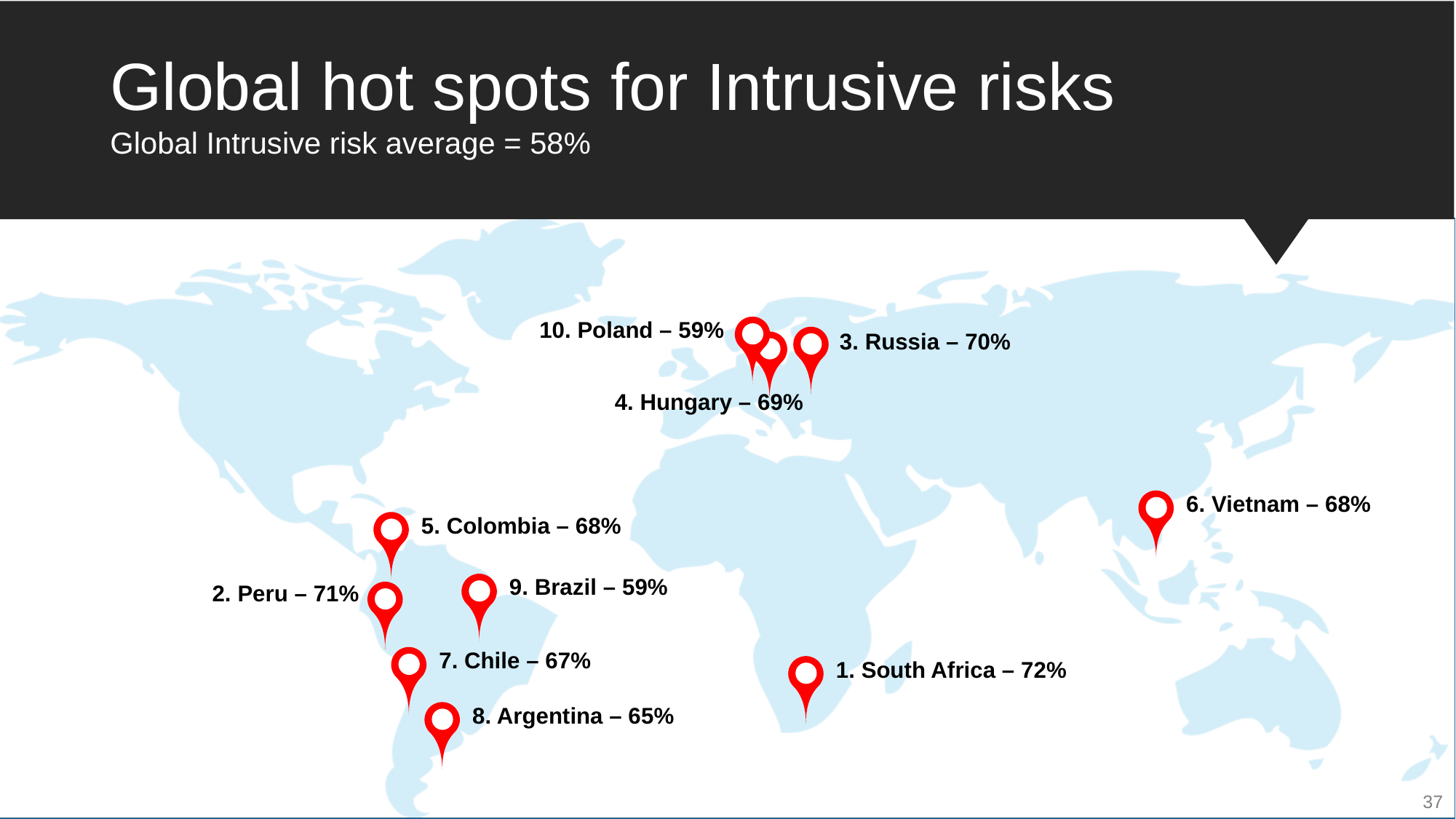

#

Global hot spots for Intrusive risks
Global Intrusive risk average = 58%

10. Poland – 59%

3. Russia – 70%

4. Hungary – 69%
6. Vietnam – 68%

5. Colombia – 68%

9. Brazil – 59%

2. Peru – 71%

7. Chile – 67%

1. South Africa – 72%

8. Argentina – 65%

37